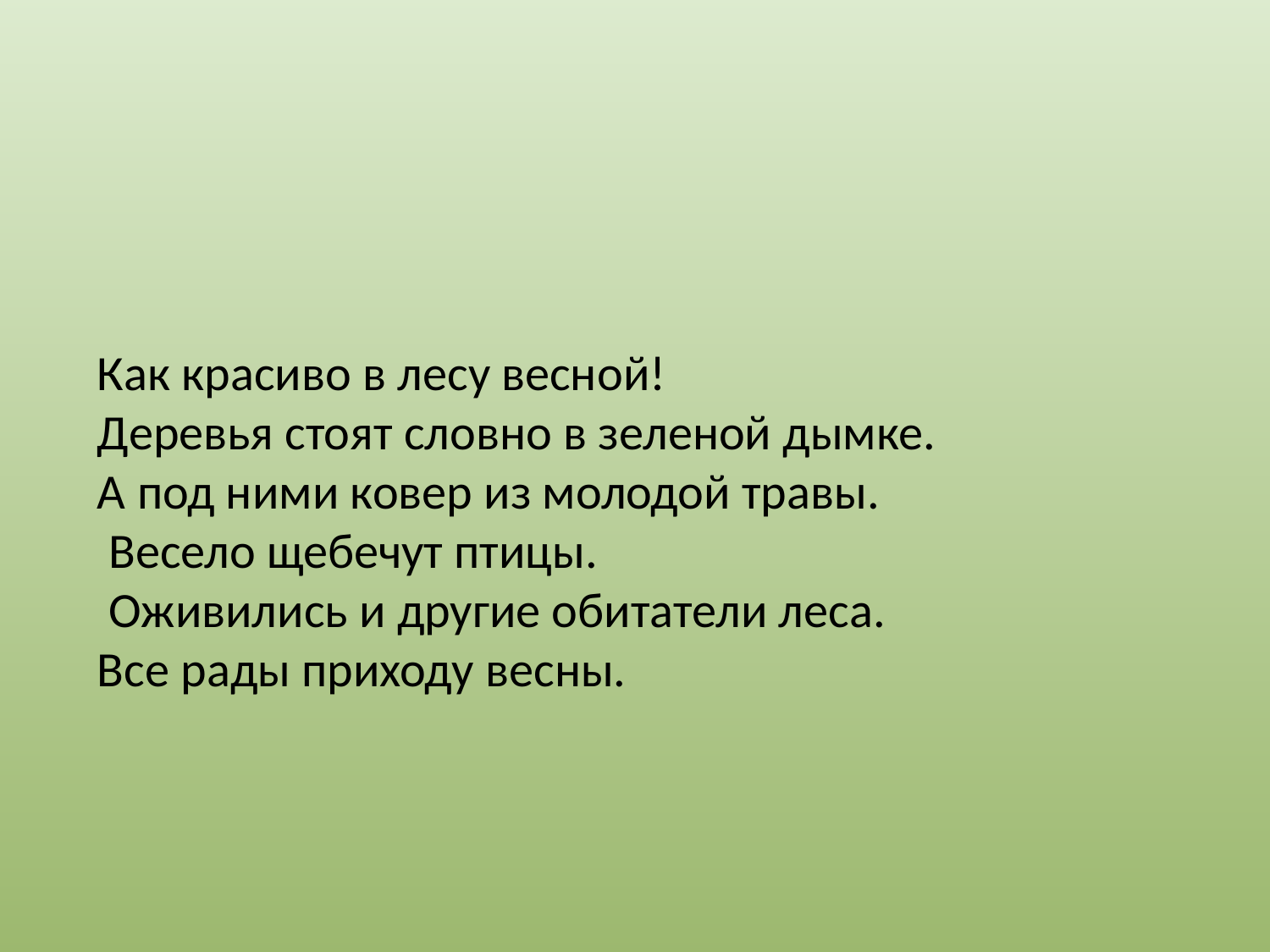

#

Как красиво в лесу весной!
Деревья стоят словно в зеленой дымке.
А под ними ковер из молодой травы.
 Весело щебечут птицы.
 Оживились и другие обитатели леса.
Все рады приходу весны.